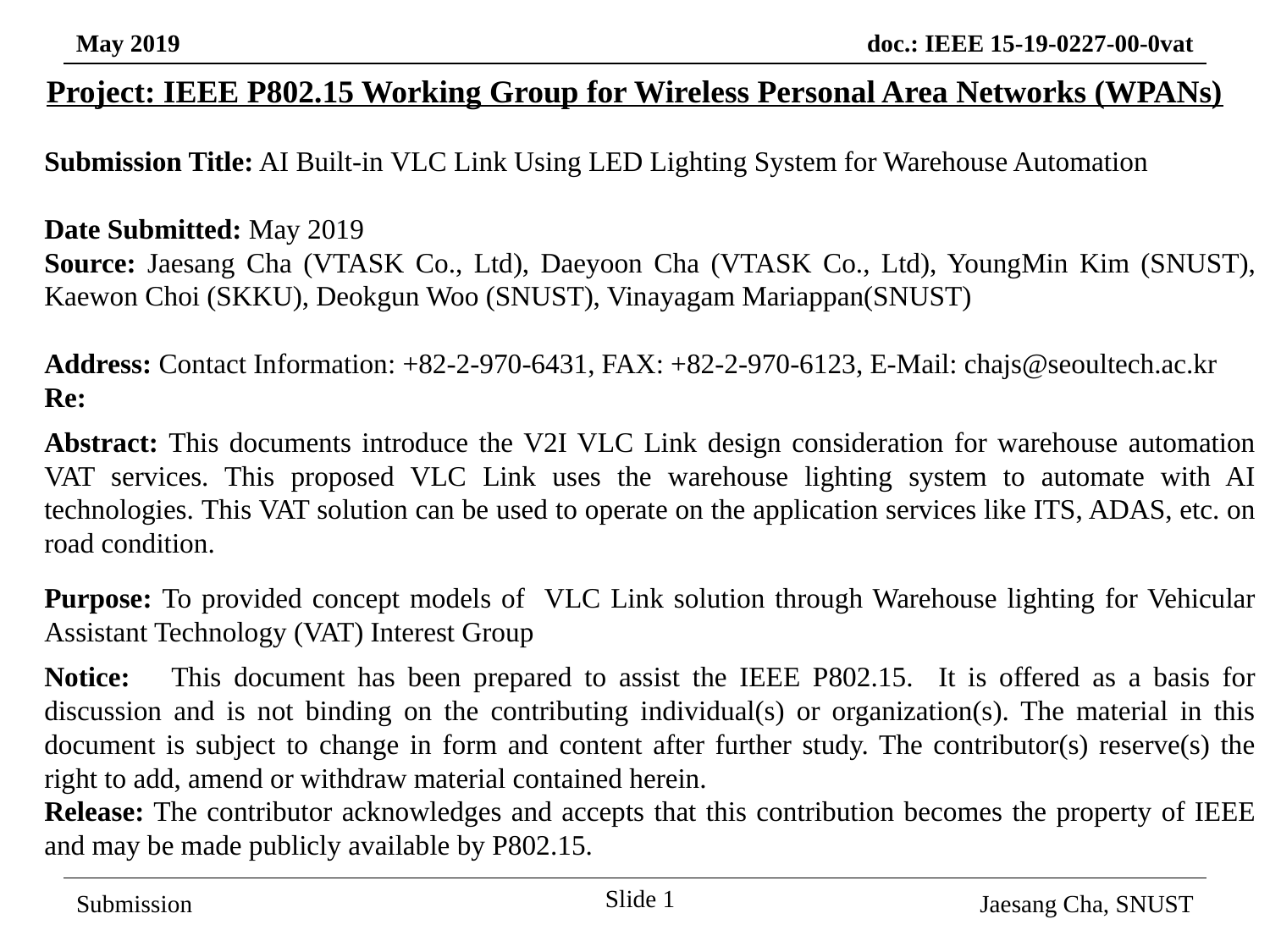

Project: IEEE P802.15 Working Group for Wireless Personal Area Networks (WPANs)

Submission Title: AI Built-in VLC Link Using LED Lighting System for Warehouse Automation

Date Submitted: May 2019
Source: Jaesang Cha (VTASK Co., Ltd), Daeyoon Cha (VTASK Co., Ltd), YoungMin Kim (SNUST), Kaewon Choi (SKKU), Deokgun Woo (SNUST), Vinayagam Mariappan(SNUST)

Address: Contact Information: +82-2-970-6431, FAX: +82-2-970-6123, E-Mail: chajs@seoultech.ac.kr
Re:
Abstract: This documents introduce the V2I VLC Link design consideration for warehouse automation VAT services. This proposed VLC Link uses the warehouse lighting system to automate with AI technologies. This VAT solution can be used to operate on the application services like ITS, ADAS, etc. on road condition.
Purpose: To provided concept models of  VLC Link solution through Warehouse lighting for Vehicular Assistant Technology (VAT) Interest Group
Notice:	This document has been prepared to assist the IEEE P802.15.  It is offered as a basis for discussion and is not binding on the contributing individual(s) or organization(s). The material in this document is subject to change in form and content after further study. The contributor(s) reserve(s) the right to add, amend or withdraw material contained herein.
Release: The contributor acknowledges and accepts that this contribution becomes the property of IEEE and may be made publicly available by P802.15.
Slide 1